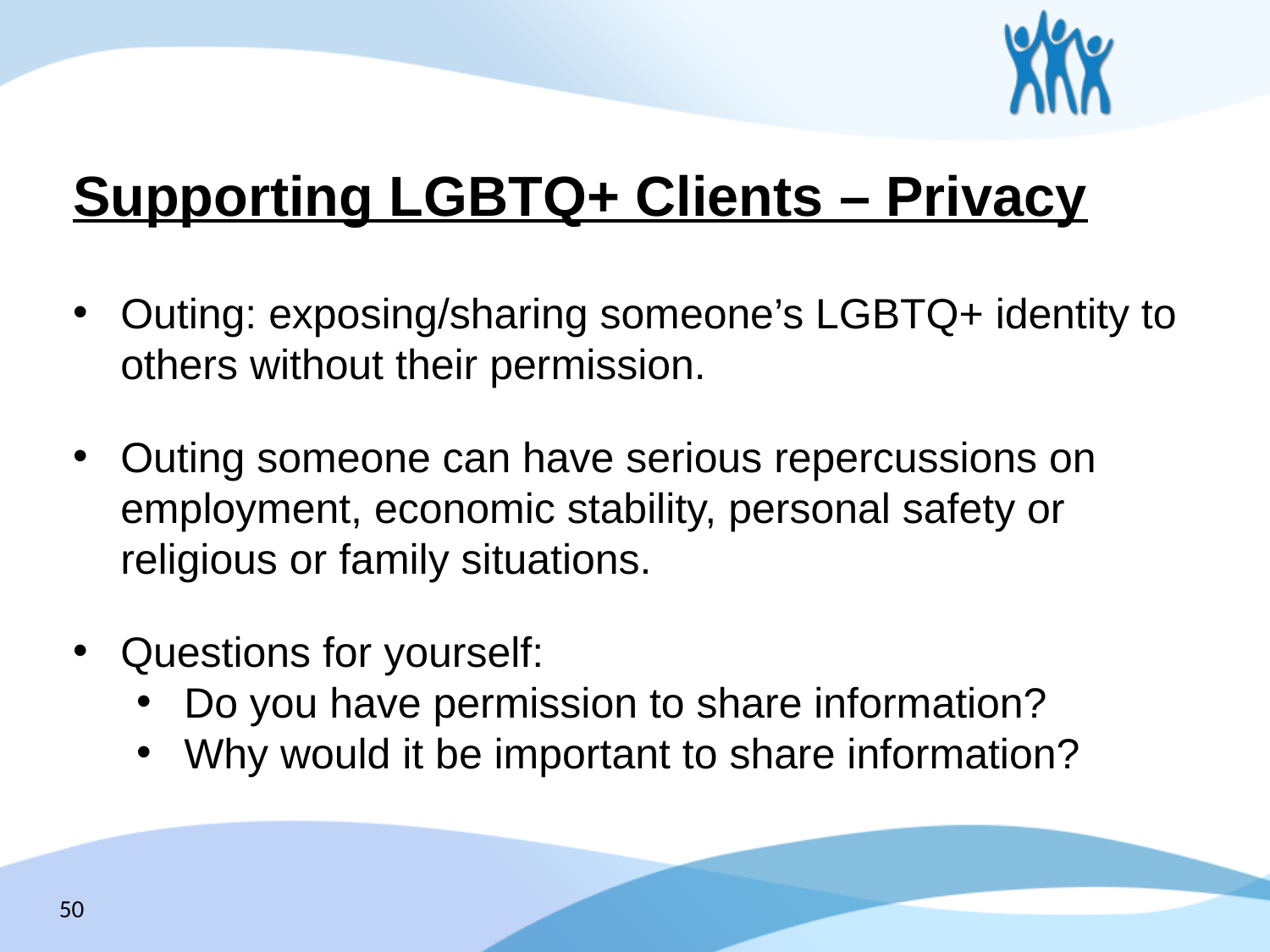

Supporting LGBTQ+ Clients – Privacy

Outing: exposing/sharing someone’s LGBTQ+ identity to others without their permission.

Outing someone can have serious repercussions on employment, economic stability, personal safety or religious or family situations.

Questions for yourself:
Do you have permission to share information?
Why would it be important to share information?
50